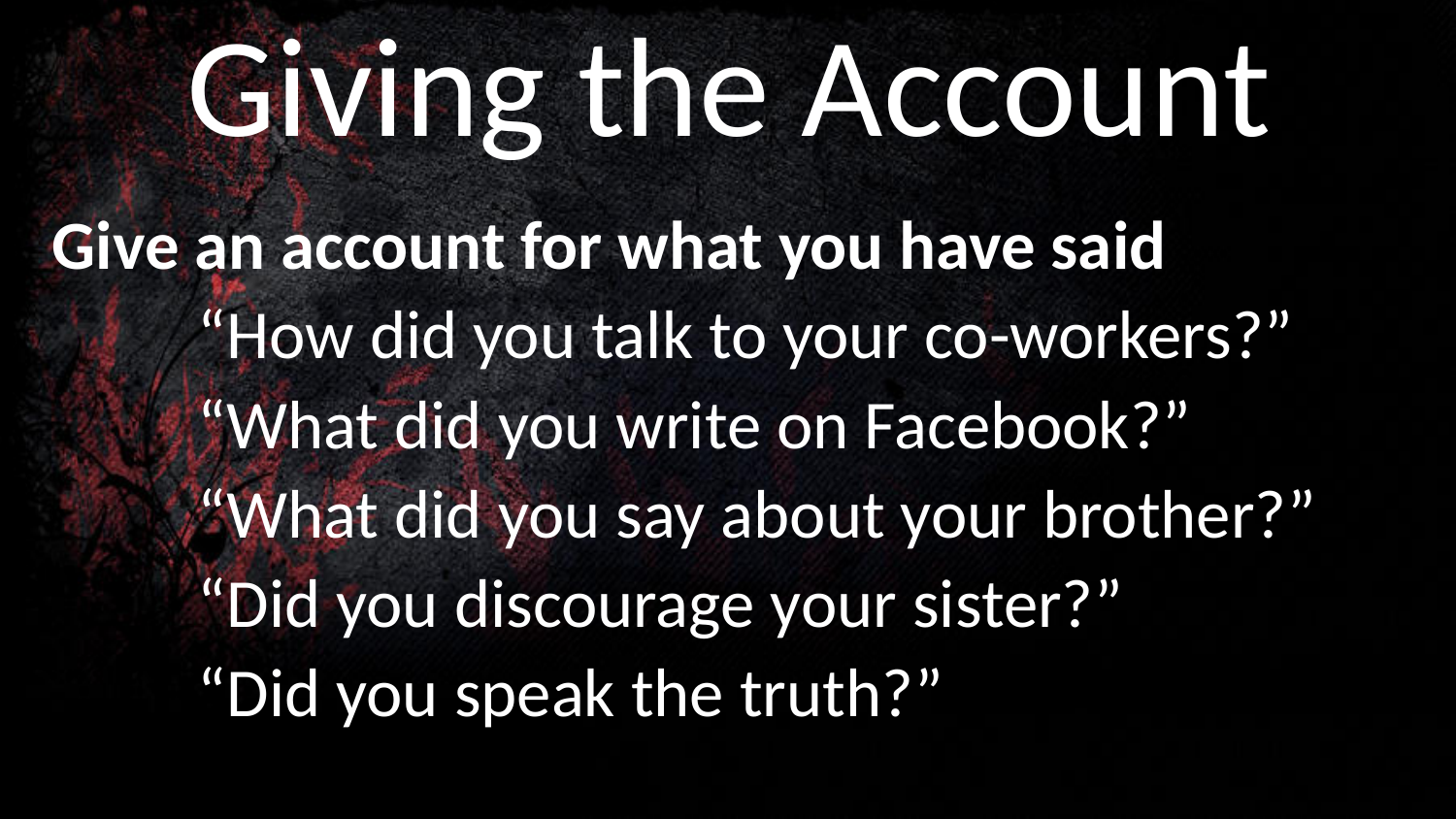

# Giving the Account
Give an account for what you have said
	“How did you talk to your co-workers?”
	“What did you write on Facebook?”
	“What did you say about your brother?”
	“Did you discourage your sister?”
	“Did you speak the truth?”